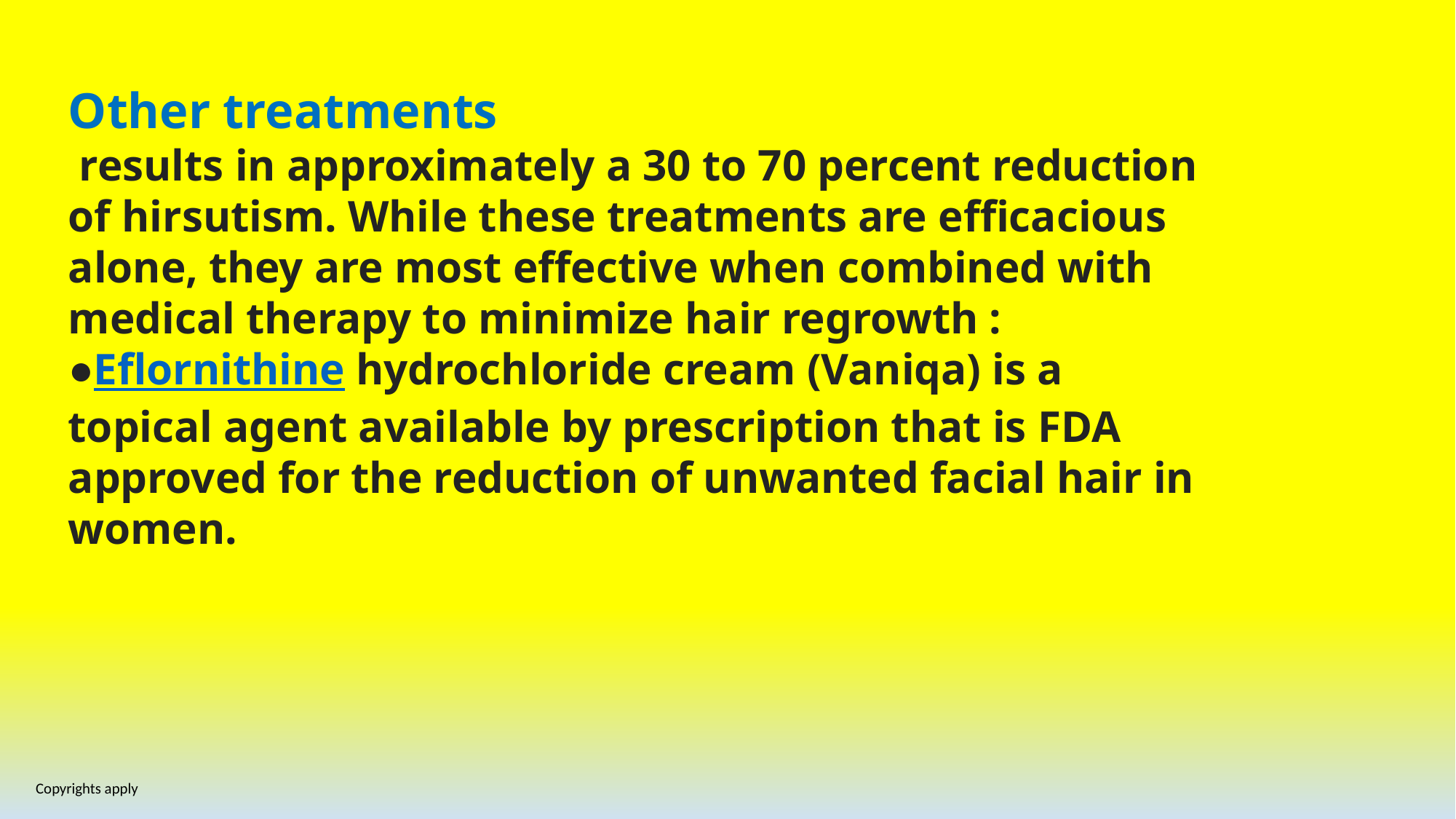

Other treatments
 results in approximately a 30 to 70 percent reduction of hirsutism. While these treatments are efficacious alone, they are most effective when combined with medical therapy to minimize hair regrowth :
●Eflornithine hydrochloride cream (Vaniqa) is a topical agent available by prescription that is FDA approved for the reduction of unwanted facial hair in women.